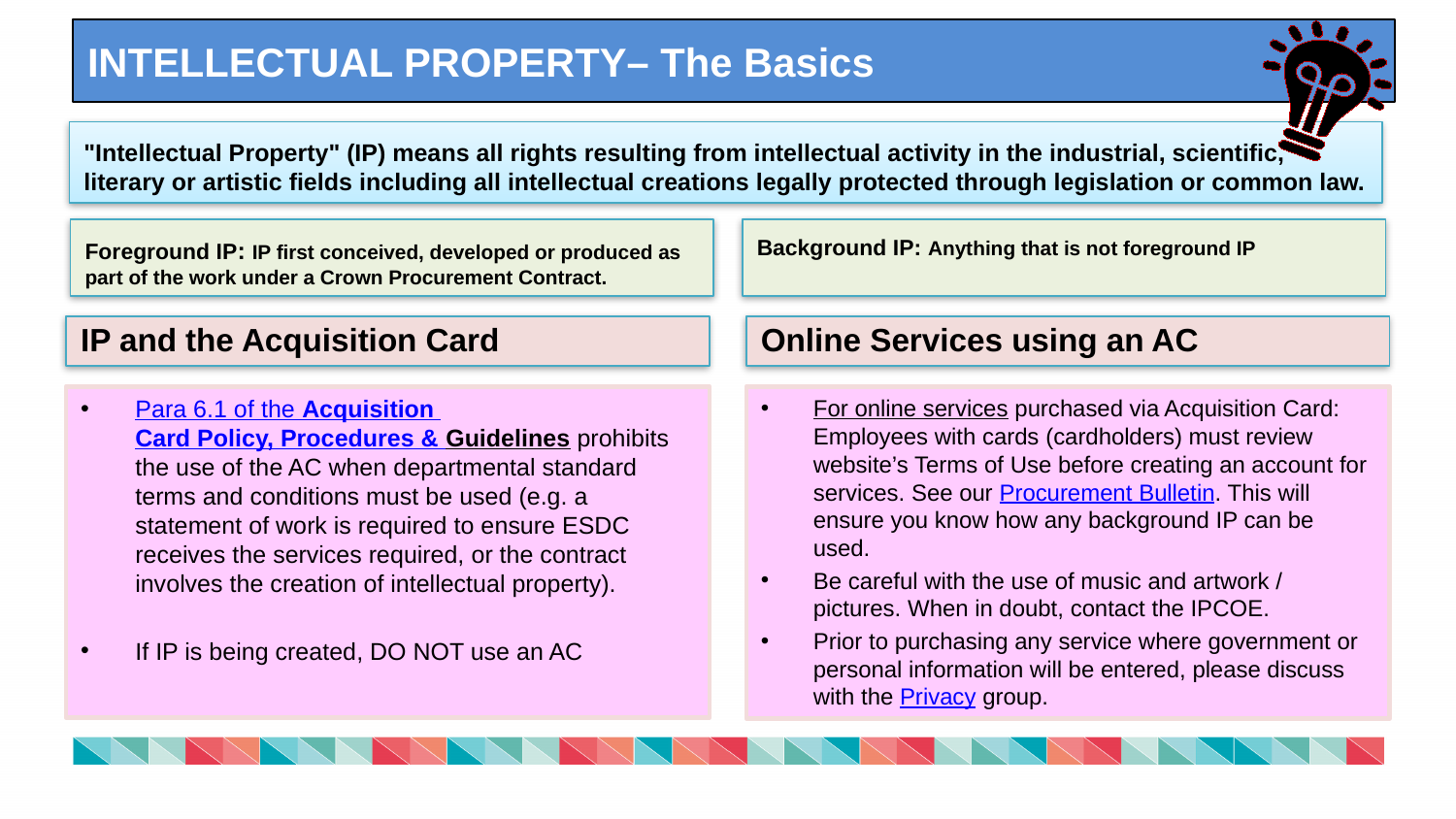

# INTELLECTUAL PROPERTY– The Basics

"Intellectual Property" (IP) means all rights resulting from intellectual activity in the industrial, scientific, literary or artistic fields including all intellectual creations legally protected through legislation or common law.
Foreground IP: IP first conceived, developed or produced as part of the work under a Crown Procurement Contract.

Background IP: Anything that is not foreground IP

IP and the Acquisition Card
Online Services using an AC
Para 6.1 of the Acquisition Card Policy, Procedures & Guidelines prohibits the use of the AC when departmental standard terms and conditions must be used (e.g. a statement of work is required to ensure ESDC receives the services required, or the contract involves the creation of intellectual property).

If IP is being created, DO NOT use an AC
For online services purchased via Acquisition Card: Employees with cards (cardholders) must review website’s Terms of Use before creating an account for services. See our Procurement Bulletin. This will ensure you know how any background IP can be used.
Be careful with the use of music and artwork / pictures. When in doubt, contact the IPCOE.
Prior to purchasing any service where government or personal information will be entered, please discuss with the Privacy group.